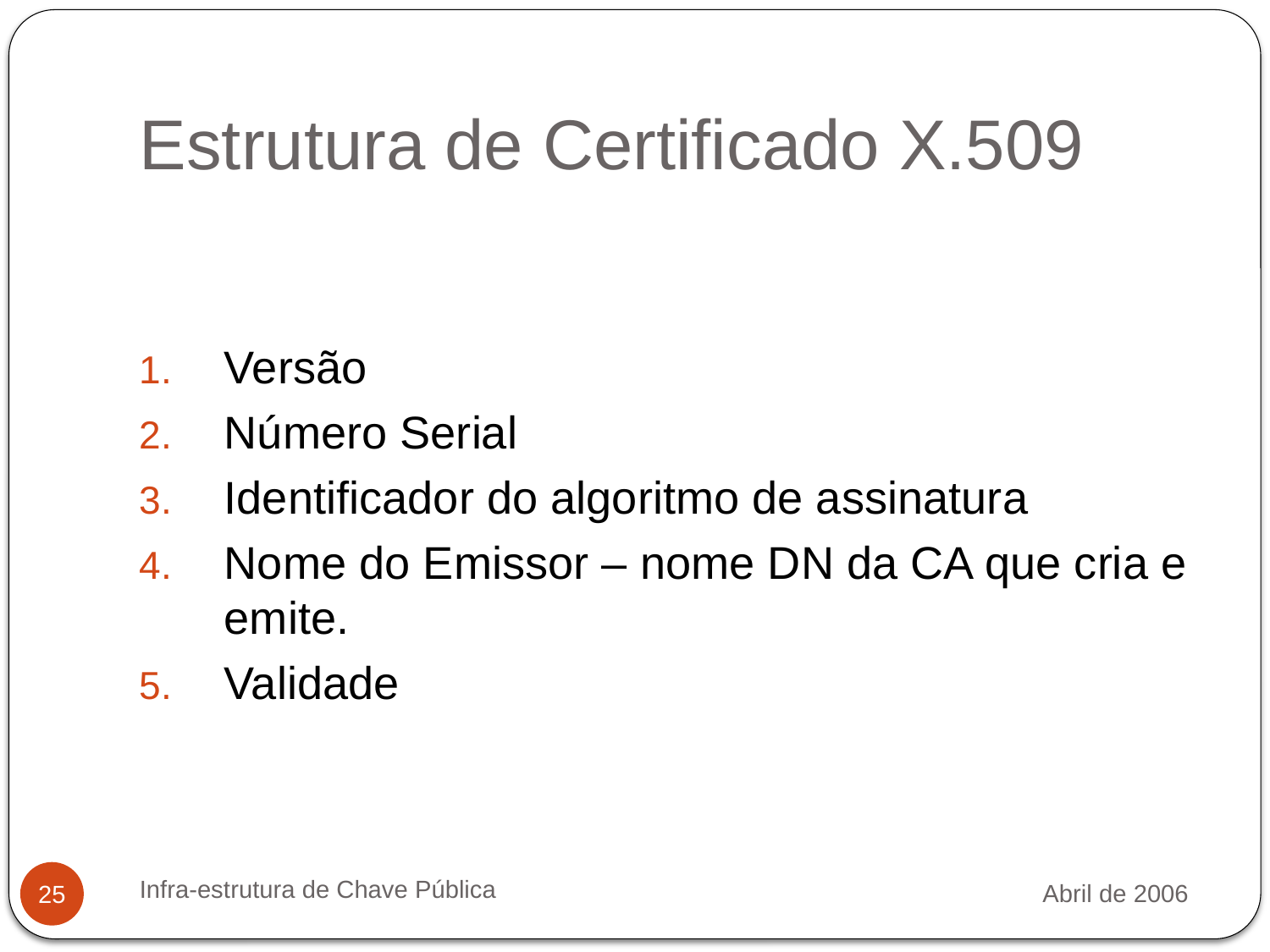

# Estrutura de Certificado X.509

Versão
Número Serial
Identificador do algoritmo de assinatura
Nome do Emissor – nome DN da CA que cria e emite.
Validade

Infra-estrutura de Chave Pública
Abril de 2006
25